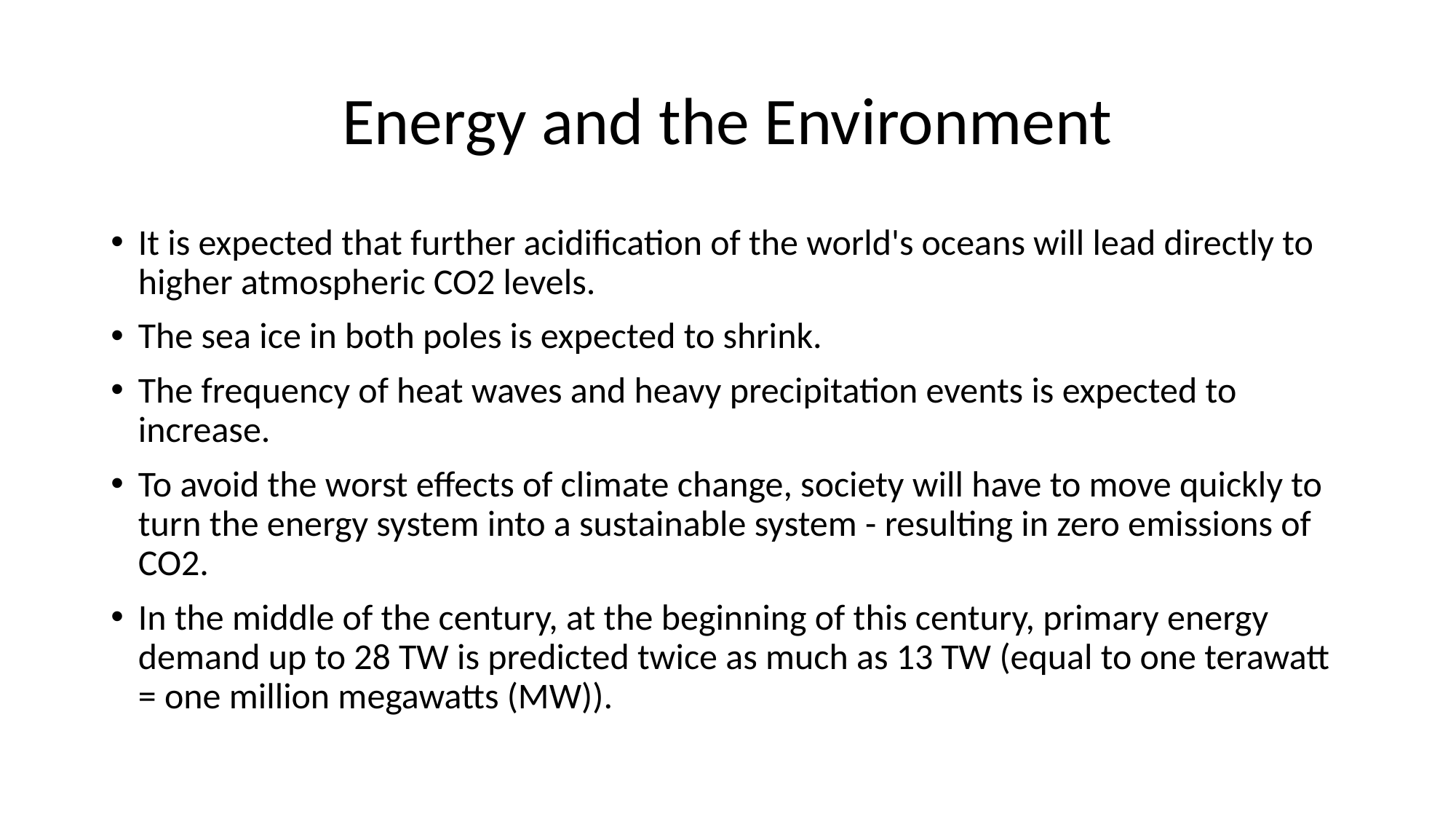

# Energy and the Environment
It is expected that further acidification of the world's oceans will lead directly to higher atmospheric CO2 levels.
The sea ice in both poles is expected to shrink.
The frequency of heat waves and heavy precipitation events is expected to increase.
To avoid the worst effects of climate change, society will have to move quickly to turn the energy system into a sustainable system - resulting in zero emissions of CO2.
In the middle of the century, at the beginning of this century, primary energy demand up to 28 TW is predicted twice as much as 13 TW (equal to one terawatt = one million megawatts (MW)).